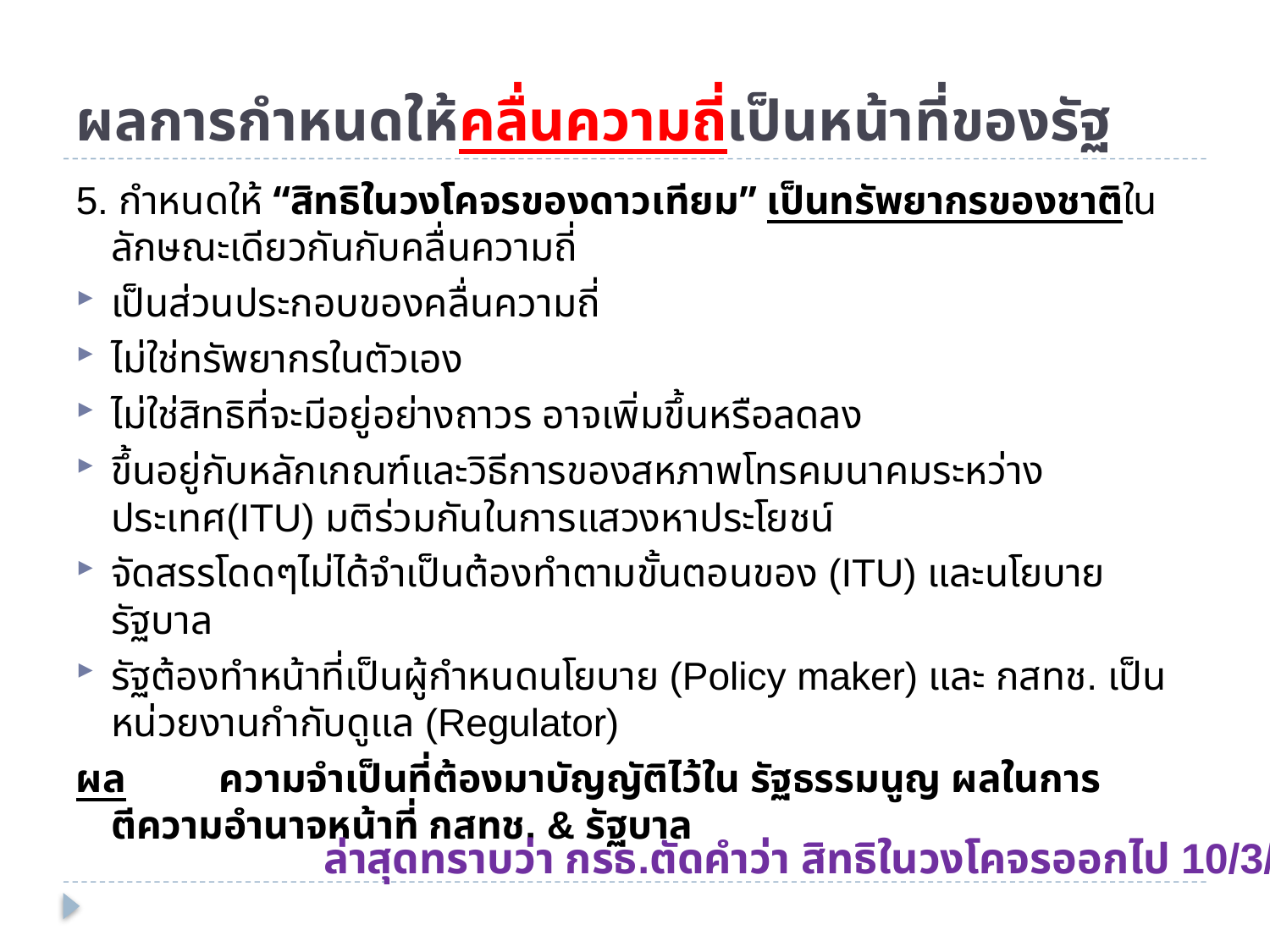

# ผลการกำหนดให้คลื่นความถี่เป็นหน้าที่ของรัฐ
5. กำหนดให้ “สิทธิในวงโคจรของดาวเทียม” เป็นทรัพยากรของชาติในลักษณะเดียวกันกับคลื่นความถี่
เป็นส่วนประกอบของคลื่นความถี่
ไม่ใช่ทรัพยากรในตัวเอง
ไม่ใช่สิทธิที่จะมีอยู่อย่างถาวร อาจเพิ่มขึ้นหรือลดลง
ขึ้นอยู่กับหลักเกณฑ์และวิธีการของสหภาพโทรคมนาคมระหว่างประเทศ(ITU) มติร่วมกันในการแสวงหาประโยชน์
จัดสรรโดดๆไม่ได้จำเป็นต้องทำตามขั้นตอนของ (ITU) และนโยบายรัฐบาล
รัฐต้องทำหน้าที่เป็นผู้กำหนดนโยบาย (Policy maker) และ กสทช. เป็นหน่วยงานกำกับดูแล (Regulator)
ผล	ความจำเป็นที่ต้องมาบัญญัติไว้ใน รัฐธรรมนูญ ผลในการตีความอำนาจหน้าที่ กสทช. & รัฐบาล
ล่าสุดทราบว่า กรธ.ตัดคำว่า สิทธิในวงโคจรออกไป 10/3/59